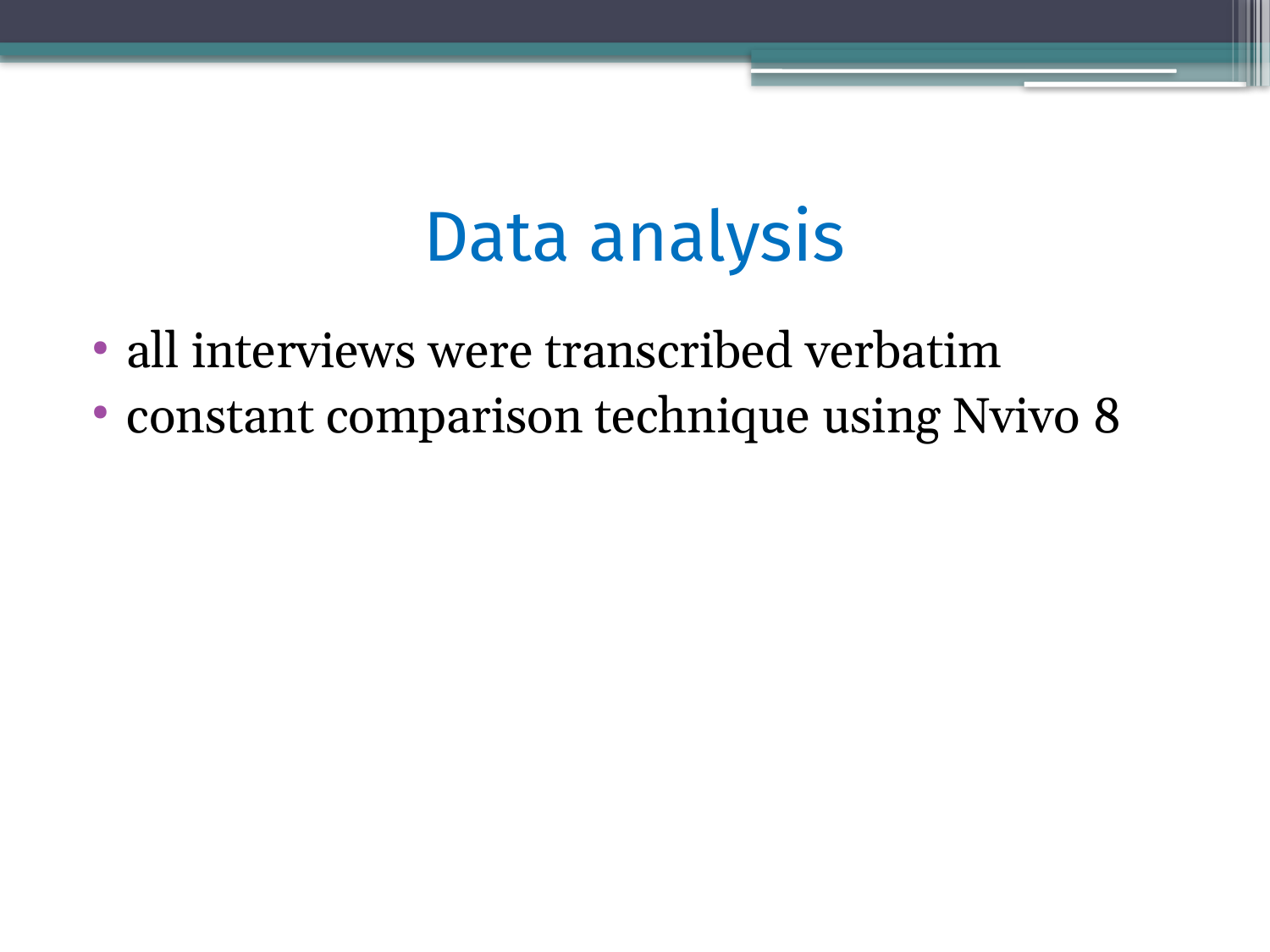

# Data analysis
all interviews were transcribed verbatim
constant comparison technique using Nvivo 8